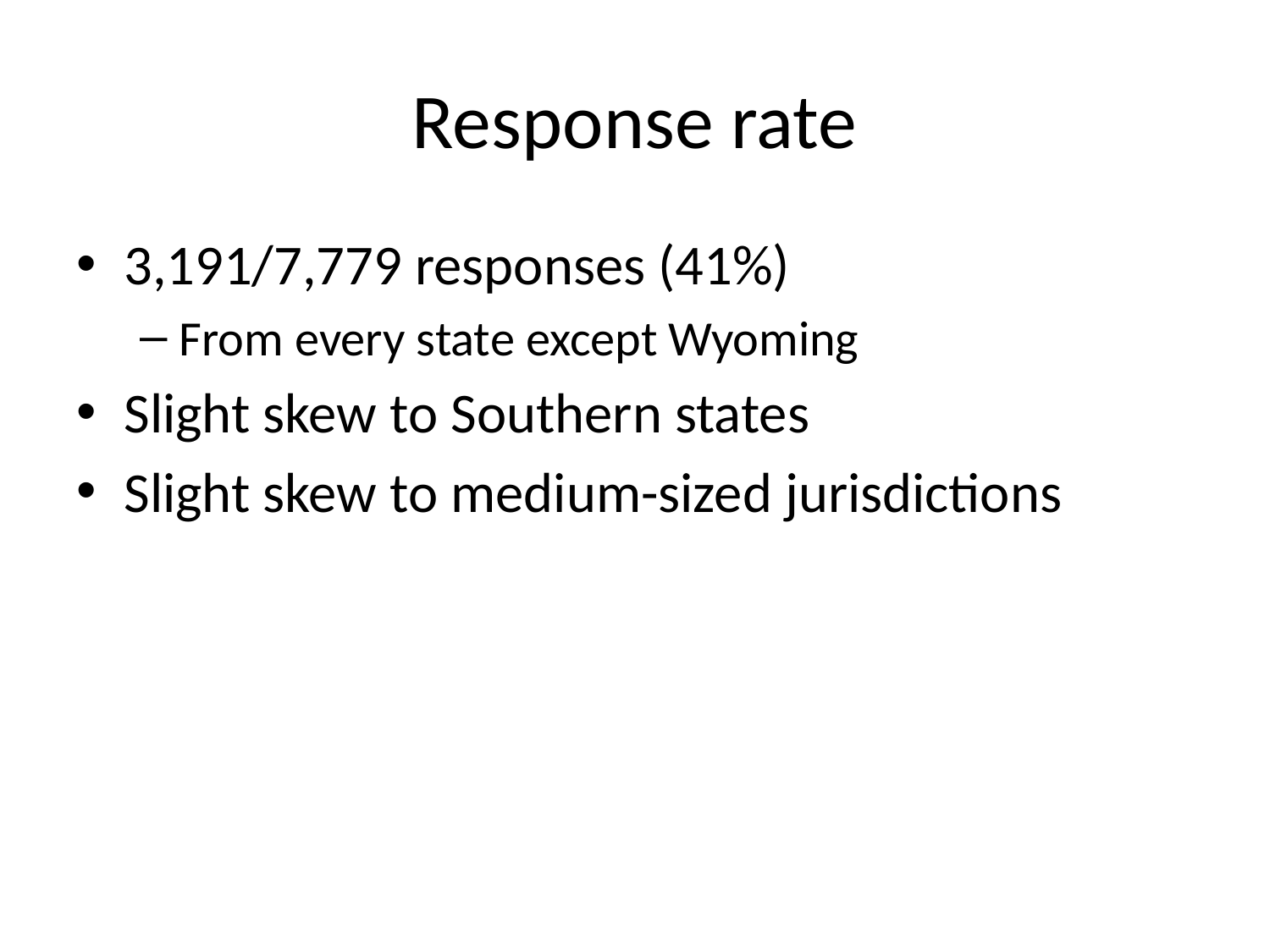

# Response rate
3,191/7,779 responses (41%)
From every state except Wyoming
Slight skew to Southern states
Slight skew to medium-sized jurisdictions